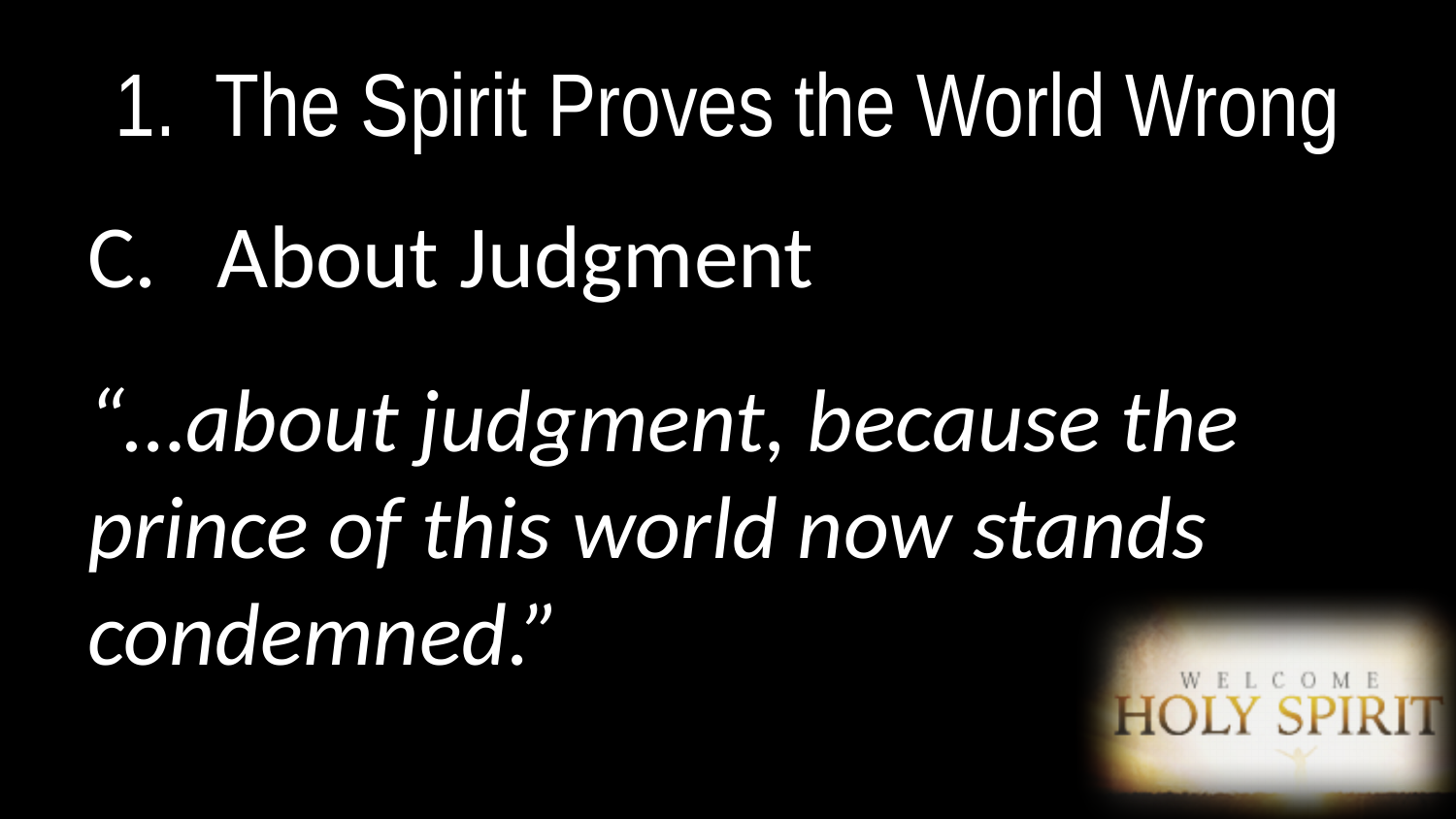

# 1.  The Spirit Proves the World Wrong
C.   About Judgment
“…about judgment, because the prince of this world now stands condemned.”